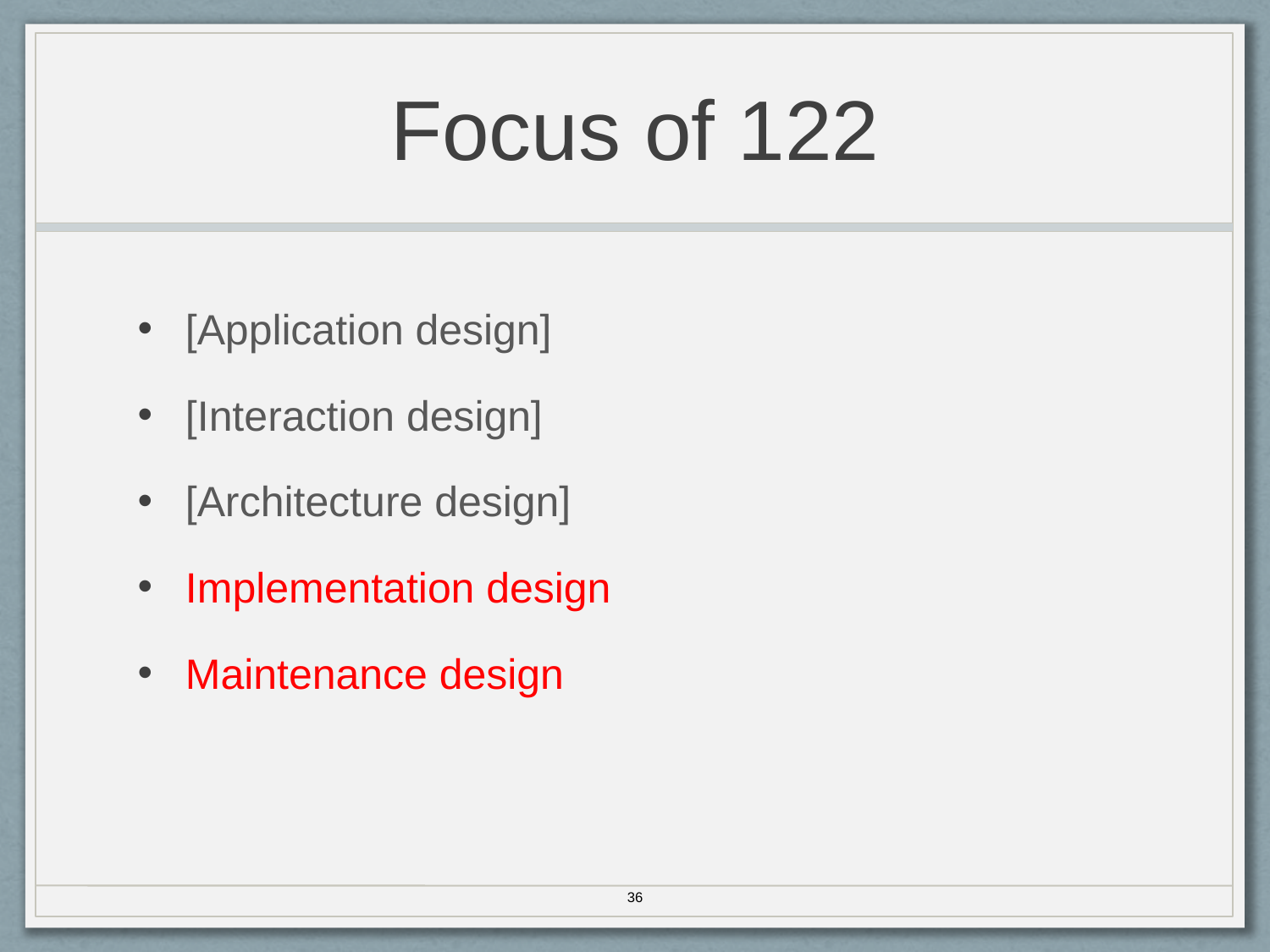

# Focus of 122
[Application design]
[Interaction design]
[Architecture design]
Implementation design
Maintenance design
36